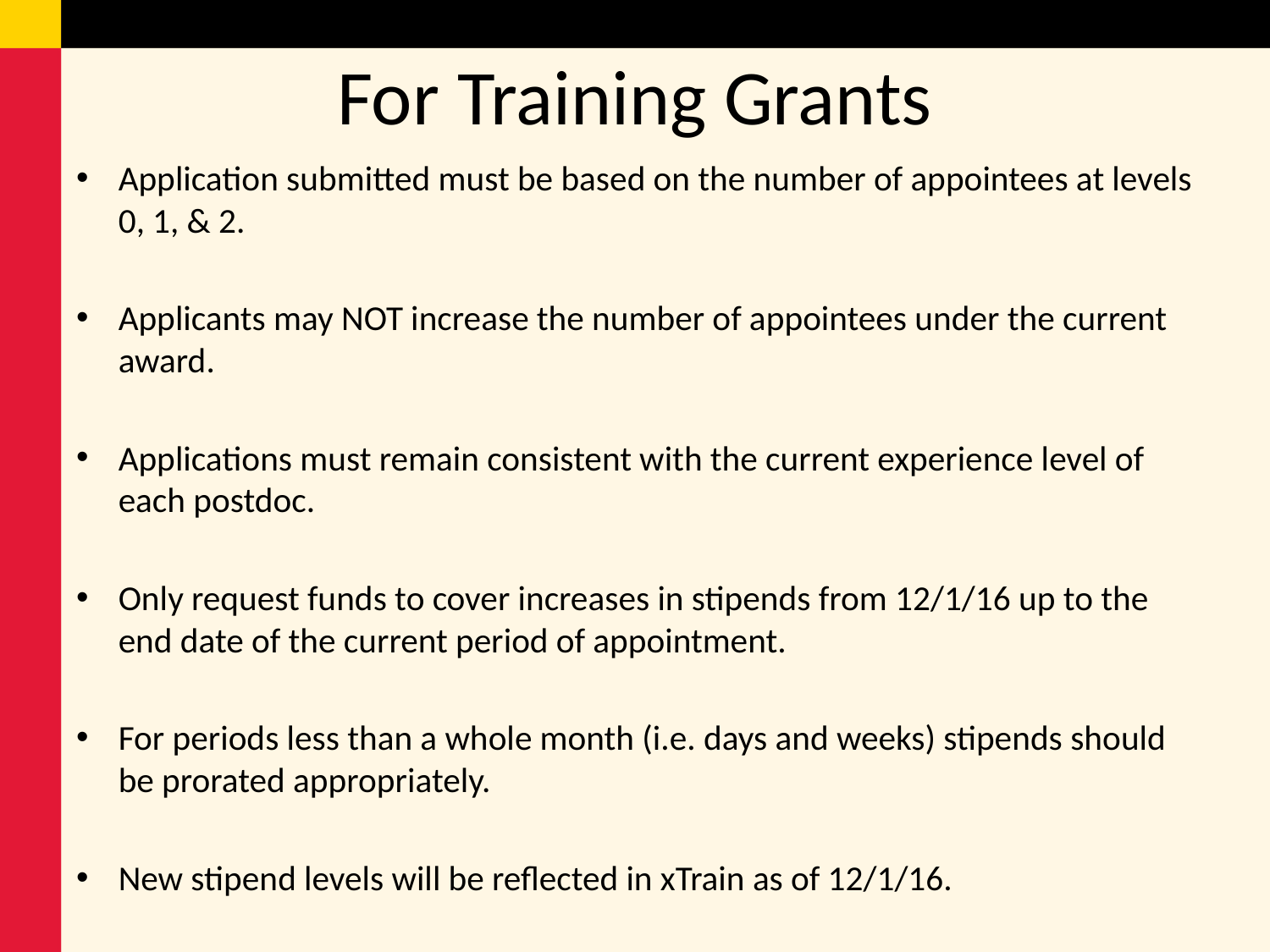

# For Training Grants
Application submitted must be based on the number of appointees at levels 0, 1, & 2.

Applicants may NOT increase the number of appointees under the current award.

Applications must remain consistent with the current experience level of each postdoc.

Only request funds to cover increases in stipends from 12/1/16 up to the end date of the current period of appointment.

For periods less than a whole month (i.e. days and weeks) stipends should be prorated appropriately.

New stipend levels will be reflected in xTrain as of 12/1/16.